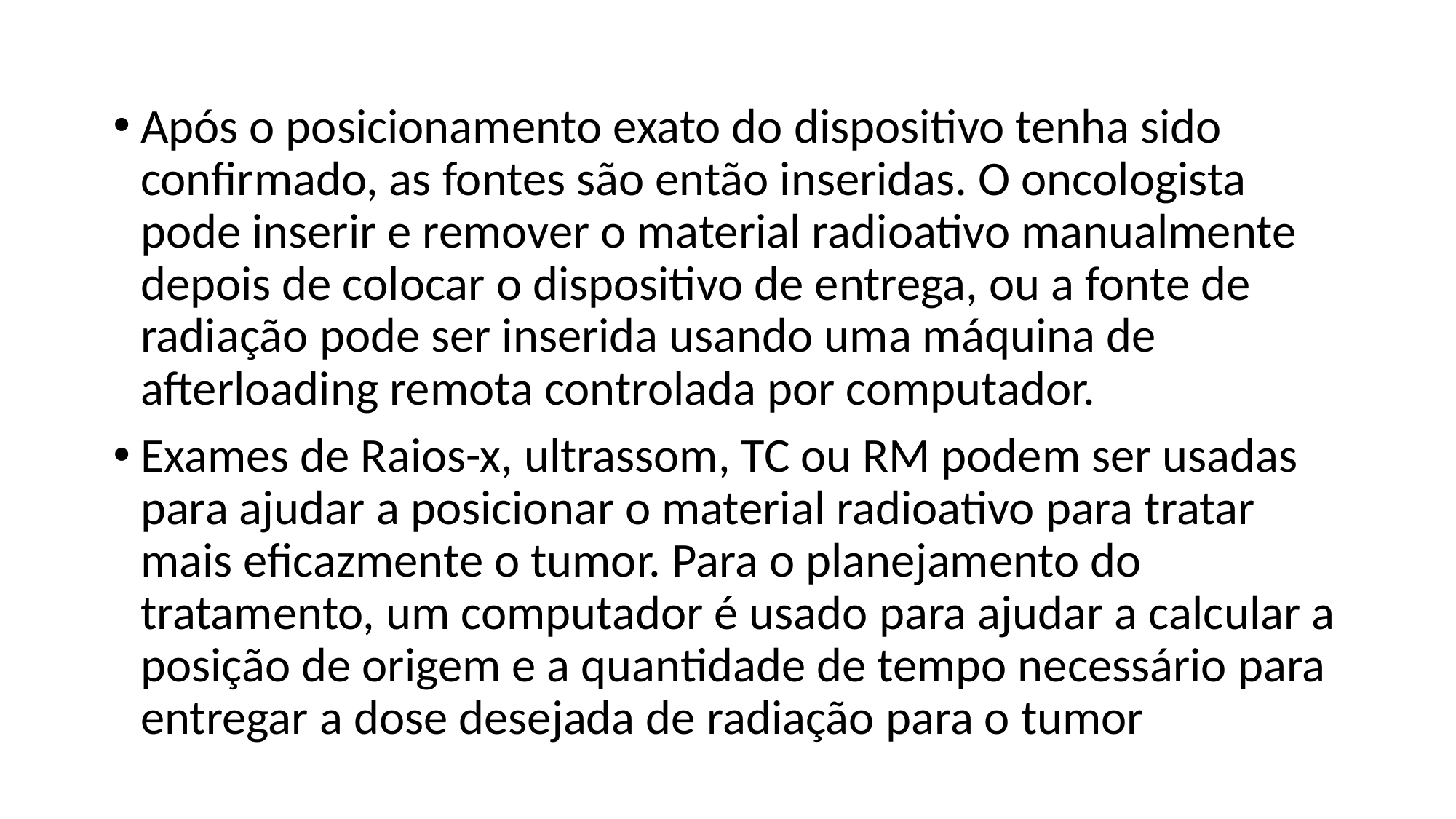

#
Após o posicionamento exato do dispositivo tenha sido confirmado, as fontes são então inseridas. O oncologista pode inserir e remover o material radioativo manualmente depois de colocar o dispositivo de entrega, ou a fonte de radiação pode ser inserida usando uma máquina de afterloading remota controlada por computador.
Exames de Raios-x, ultrassom, TC ou RM podem ser usadas para ajudar a posicionar o material radioativo para tratar mais eficazmente o tumor. Para o planejamento do tratamento, um computador é usado para ajudar a calcular a posição de origem e a quantidade de tempo necessário para entregar a dose desejada de radiação para o tumor